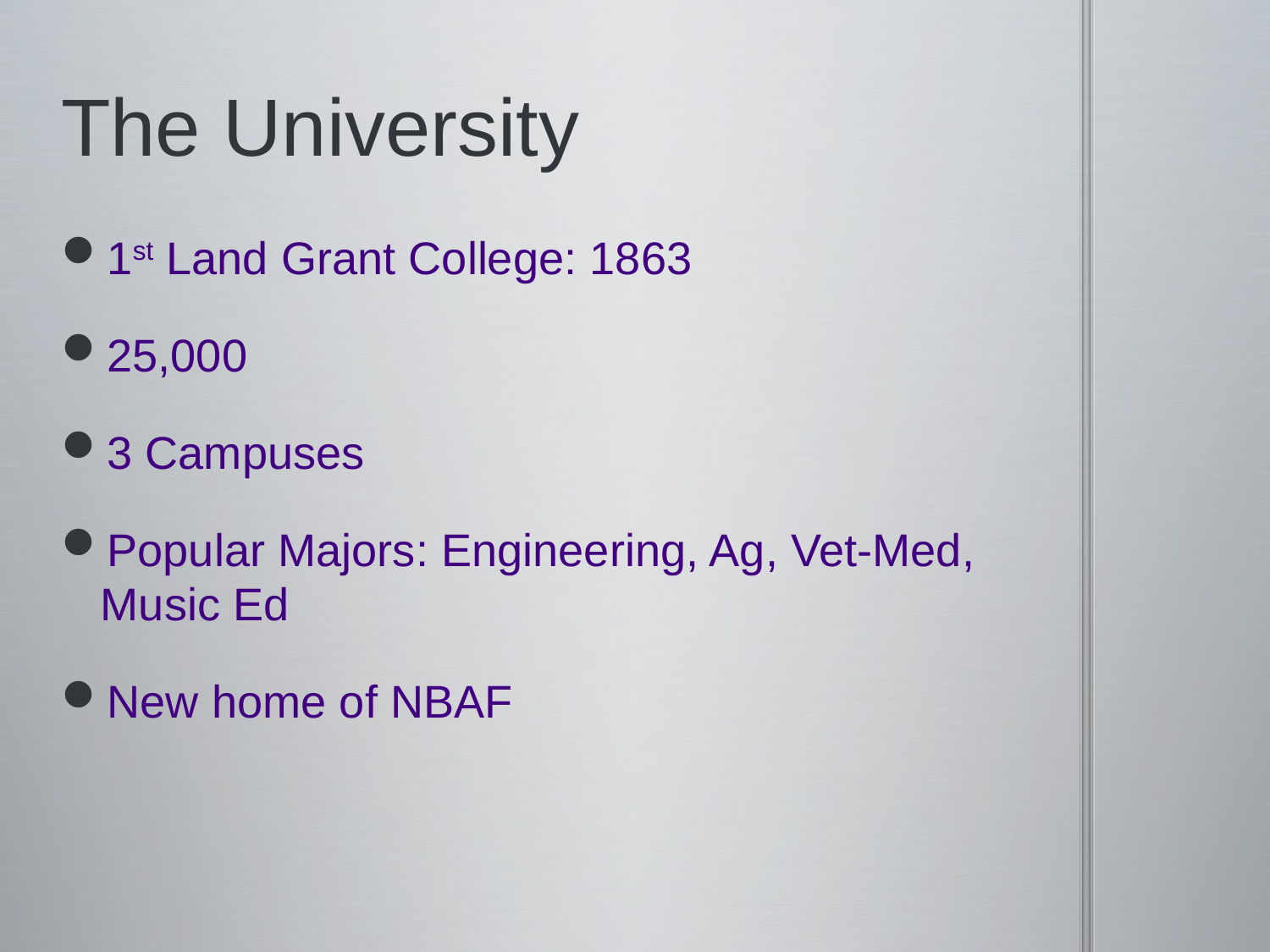

# The University
1st Land Grant College: 1863
25,000
3 Campuses
Popular Majors: Engineering, Ag, Vet-Med, Music Ed
New home of NBAF